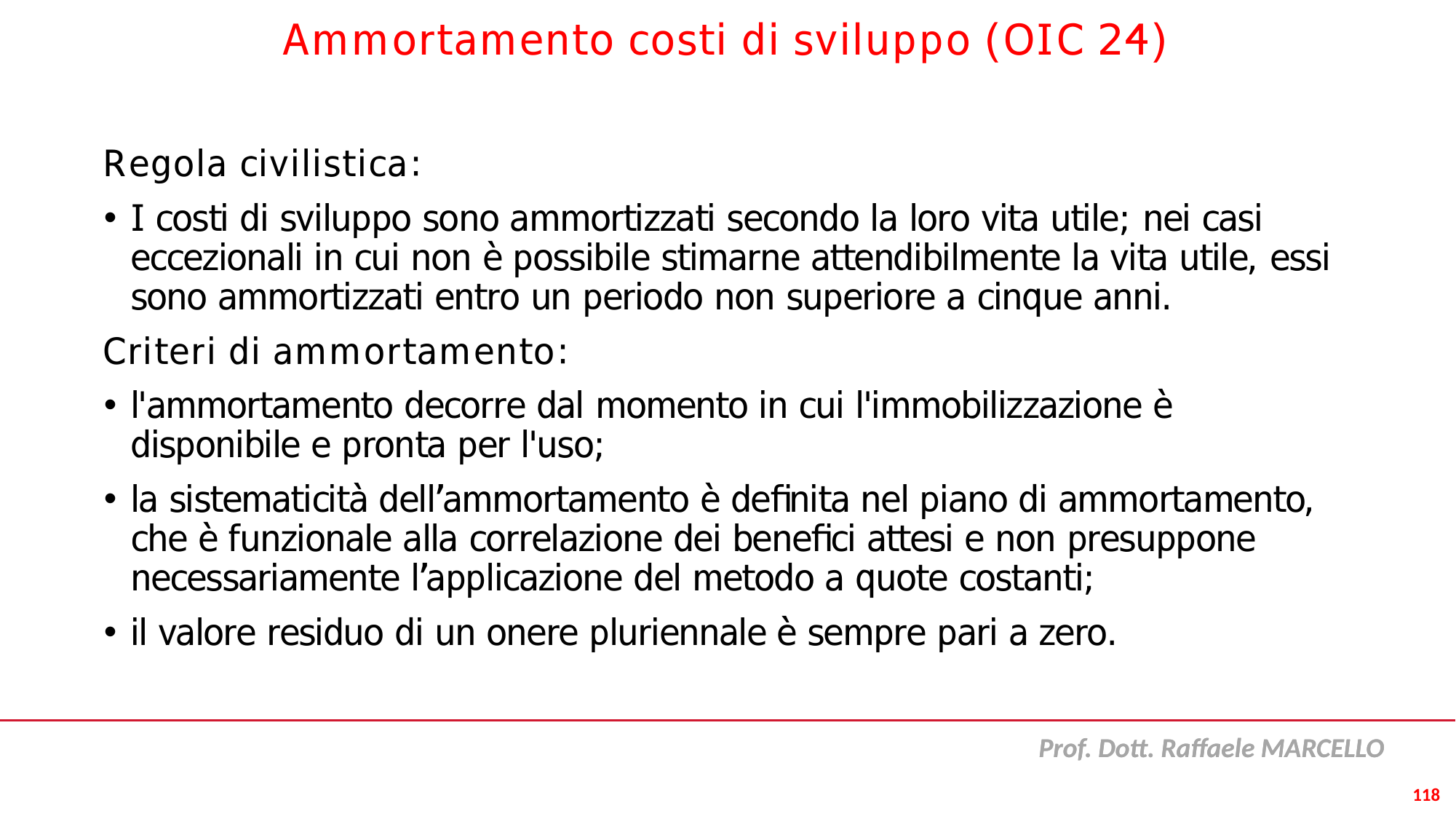

# Ammortamento costi di sviluppo (OIC 24)
Regola civilistica:
I costi di sviluppo sono ammortizzati secondo la loro vita utile; nei casi eccezionali in cui non è possibile stimarne attendibilmente la vita utile, essi sono ammortizzati entro un periodo non superiore a cinque anni.
Criteri di ammortamento:
l'ammortamento decorre dal momento in cui l'immobilizzazione è disponibile e pronta per l'uso;
la sistematicità dell’ammortamento è definita nel piano di ammortamento, che è funzionale alla correlazione dei benefici attesi e non presuppone necessariamente l’applicazione del metodo a quote costanti;
il valore residuo di un onere pluriennale è sempre pari a zero.
118